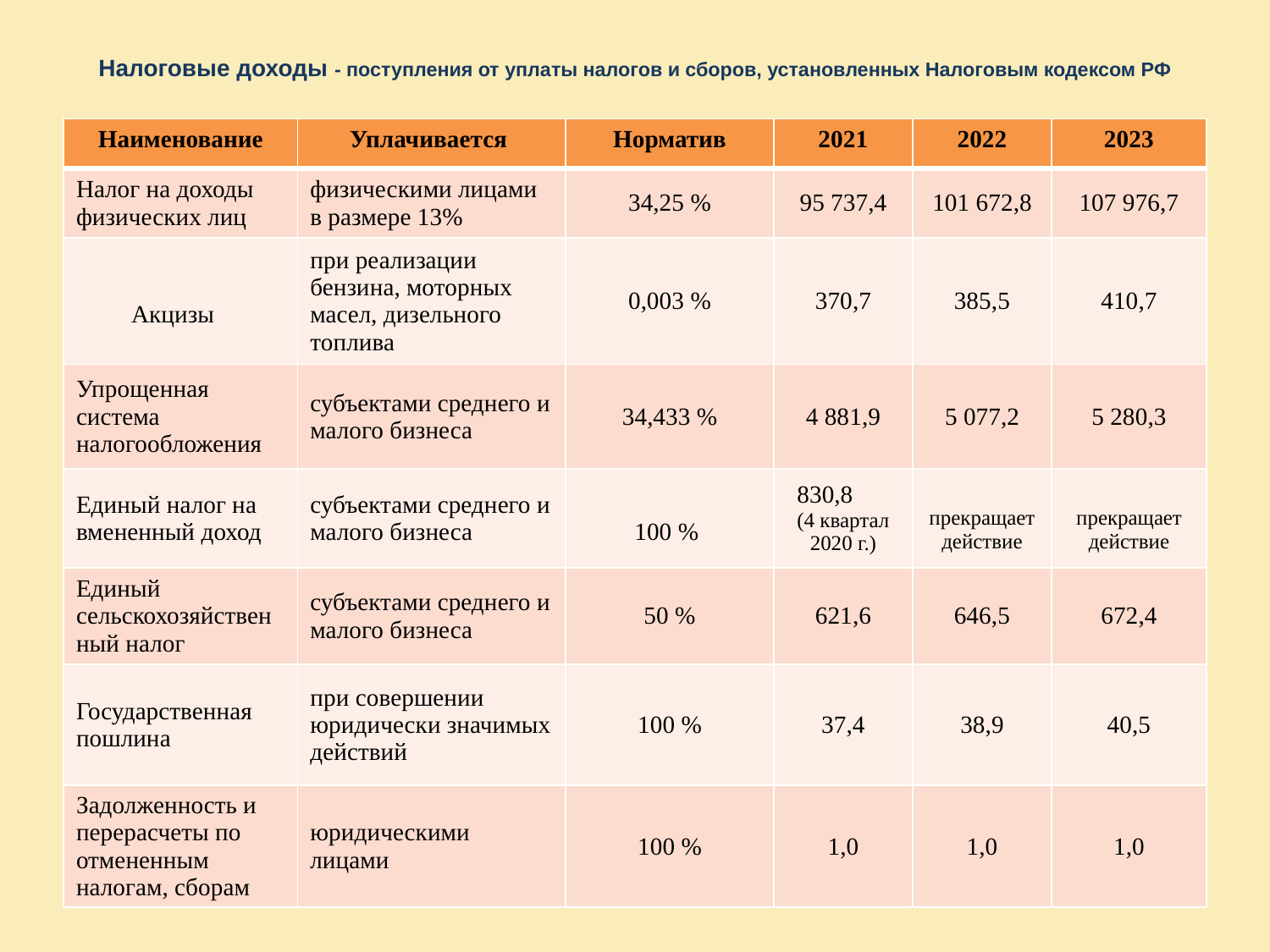

# Налоговые доходы - поступления от уплаты налогов и сборов, установленных Налоговым кодексом РФ
| Наименование | Уплачивается | Норматив | 2021 | 2022 | 2023 |
| --- | --- | --- | --- | --- | --- |
| Налог на доходы физических лиц | физическими лицами в размере 13% | 34,25 % | 95 737,4 | 101 672,8 | 107 976,7 |
| Акцизы | при реализации бензина, моторных масел, дизельного топлива | 0,003 % | 370,7 | 385,5 | 410,7 |
| Упрощенная система налогообложения | субъектами среднего и малого бизнеса | 34,433 % | 4 881,9 | 5 077,2 | 5 280,3 |
| Единый налог на вмененный доход | субъектами среднего и малого бизнеса | 100 % | 830,8 (4 квартал 2020 г.) | прекращает действие | прекращает действие |
| Единый сельскохозяйственный налог | субъектами среднего и малого бизнеса | 50 % | 621,6 | 646,5 | 672,4 |
| Государственная пошлина | при совершении юридически значимых действий | 100 % | 37,4 | 38,9 | 40,5 |
| Задолженность и перерасчеты по отмененным налогам, сборам | юридическими лицами | 100 % | 1,0 | 1,0 | 1,0 |